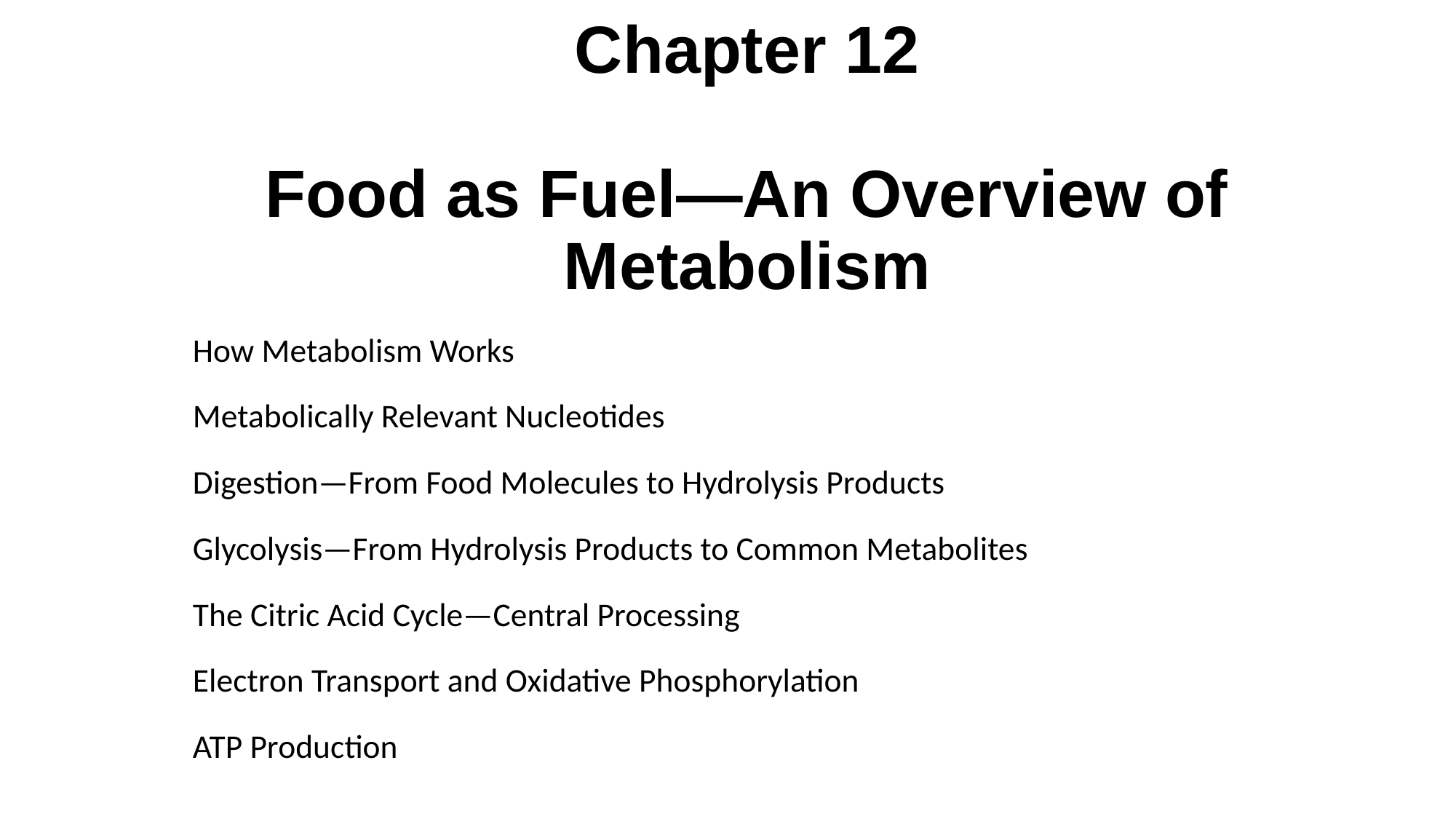

# Chapter 12 Food as Fuel—An Overview of Metabolism
How Metabolism Works
Metabolically Relevant Nucleotides
Digestion—From Food Molecules to Hydrolysis Products
Glycolysis—From Hydrolysis Products to Common Metabolites
The Citric Acid Cycle—Central Processing
Electron Transport and Oxidative Phosphorylation
ATP Production